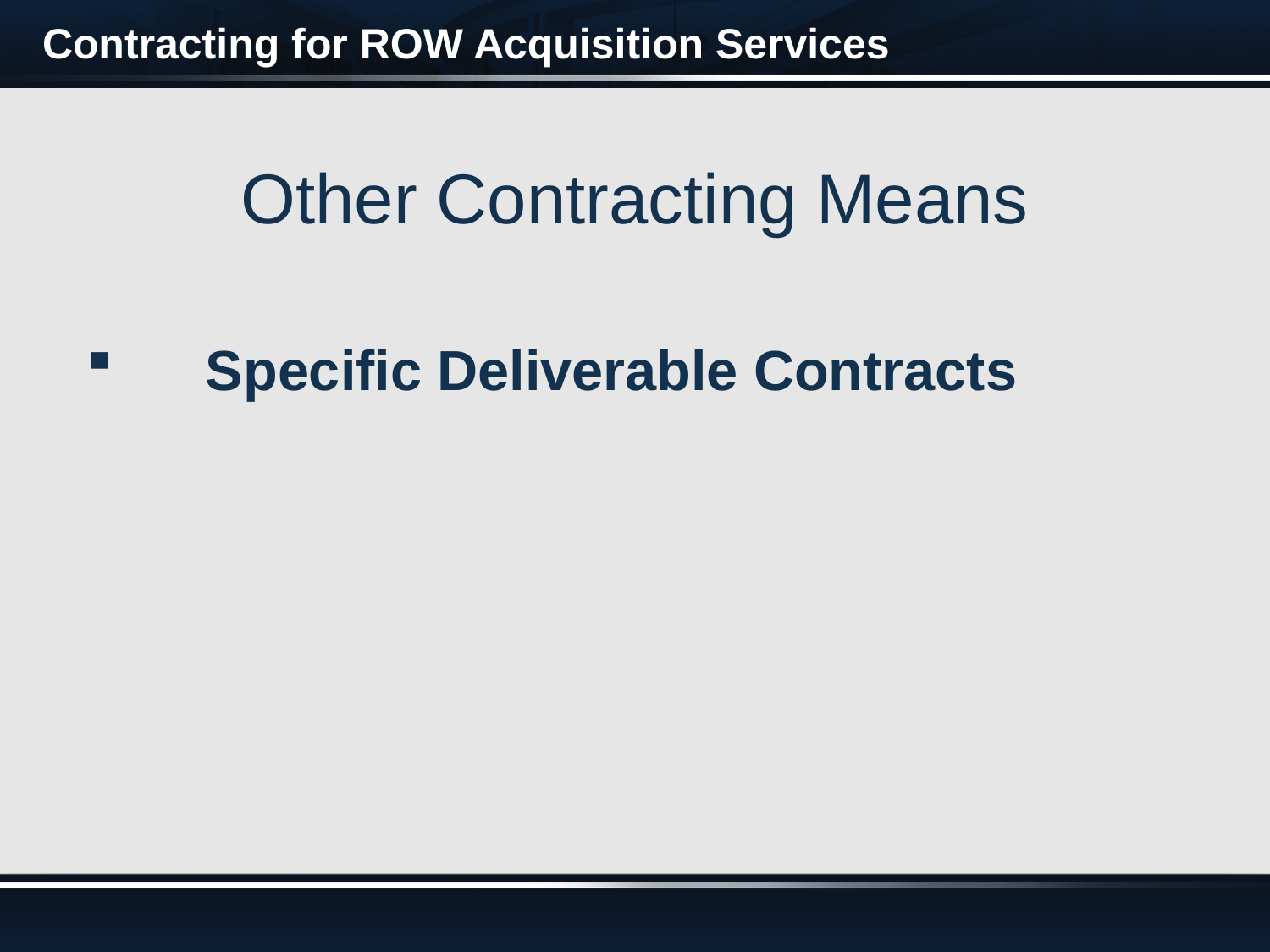

# Contracting for ROW Acquisition Services
Other Contracting Means
Specific Deliverable Contracts